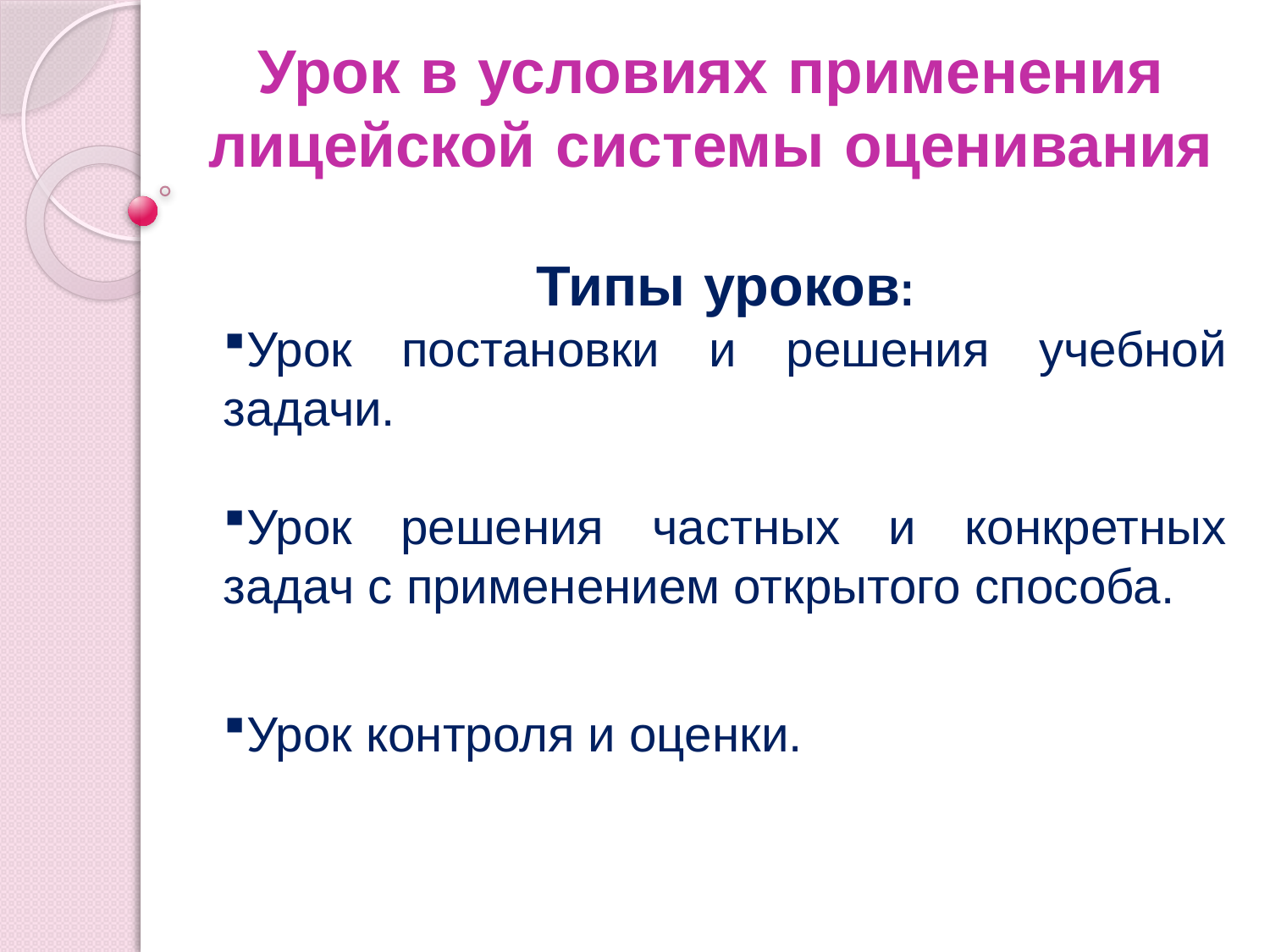

# Урок в условиях применения лицейской системы оценивания
Типы уроков:
Урок постановки и решения учебной задачи.

Урок решения частных и конкретных задач с применением открытого способа.

Урок контроля и оценки.